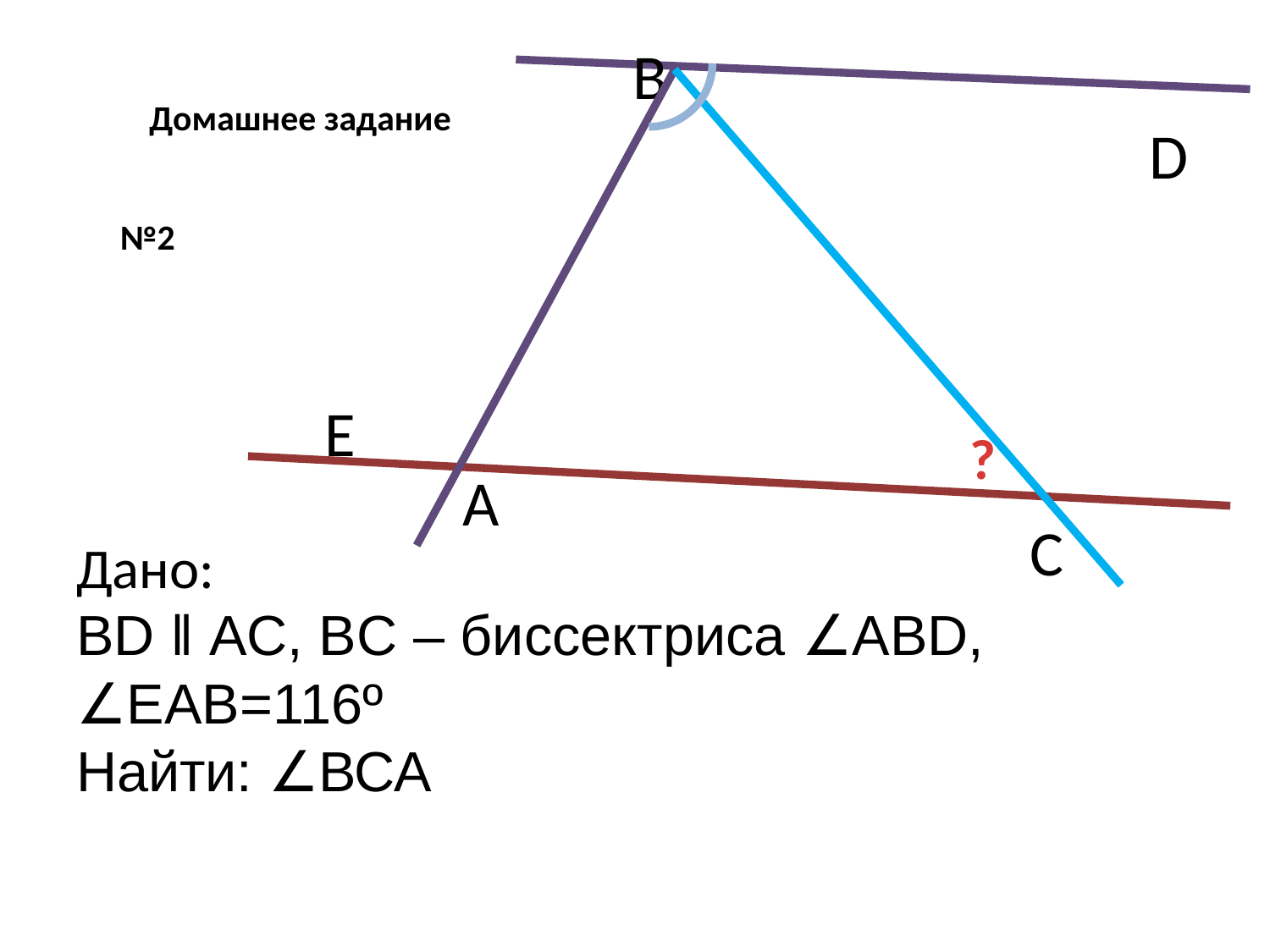

B
Домашнее задание
D
№2
E
?
A
C
Дано:
BD ǁ AC, BC – биссектриса ∠ABD,
∠EAB=116º
Найти: ∠ВСА